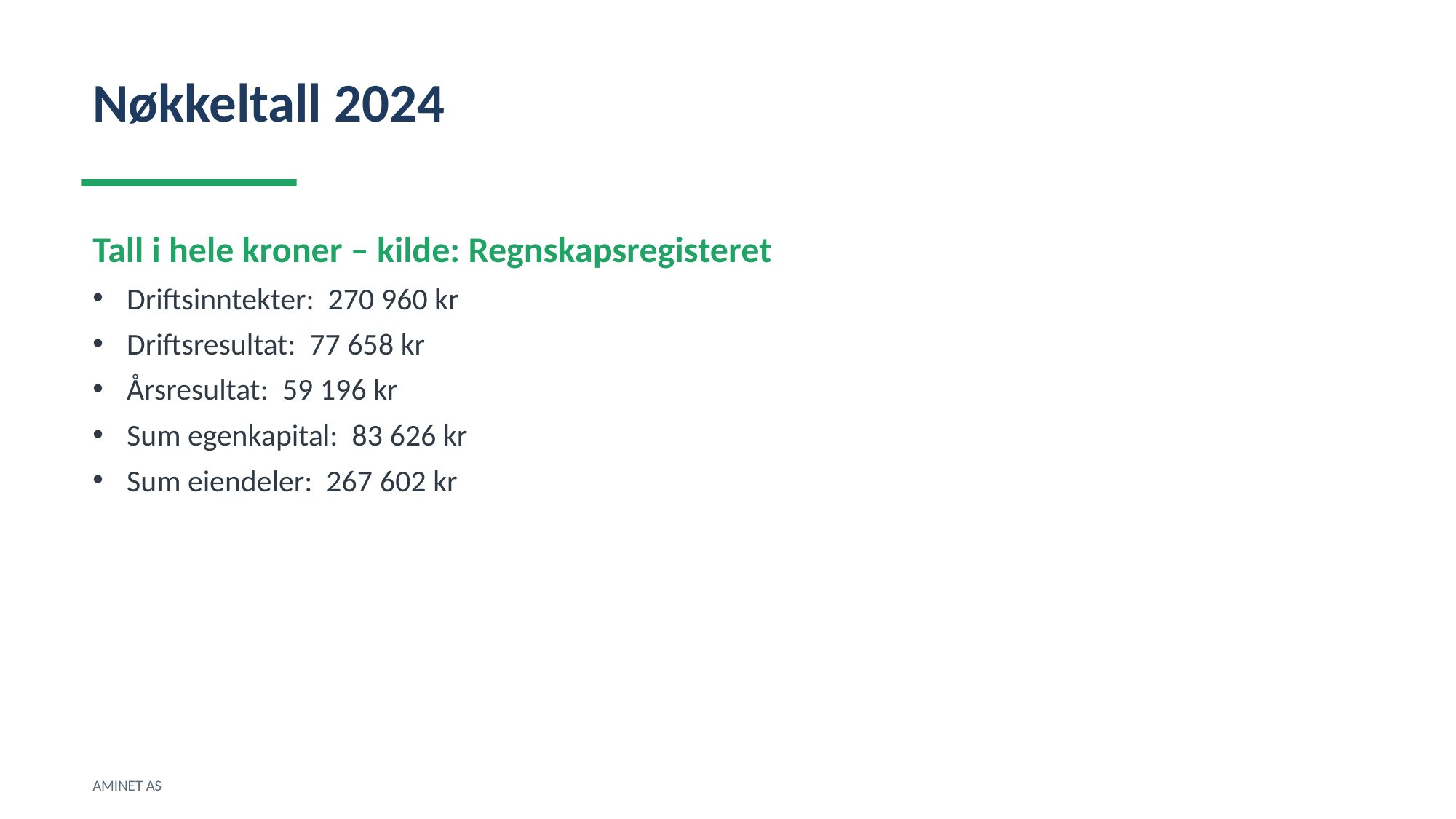

Nøkkeltall 2024

Tall i hele kroner – kilde: Regnskapsregisteret
Driftsinntekter:  270 960 kr
Driftsresultat:  77 658 kr
Årsresultat:  59 196 kr
Sum egenkapital:  83 626 kr
Sum eiendeler:  267 602 kr
AMINET AS